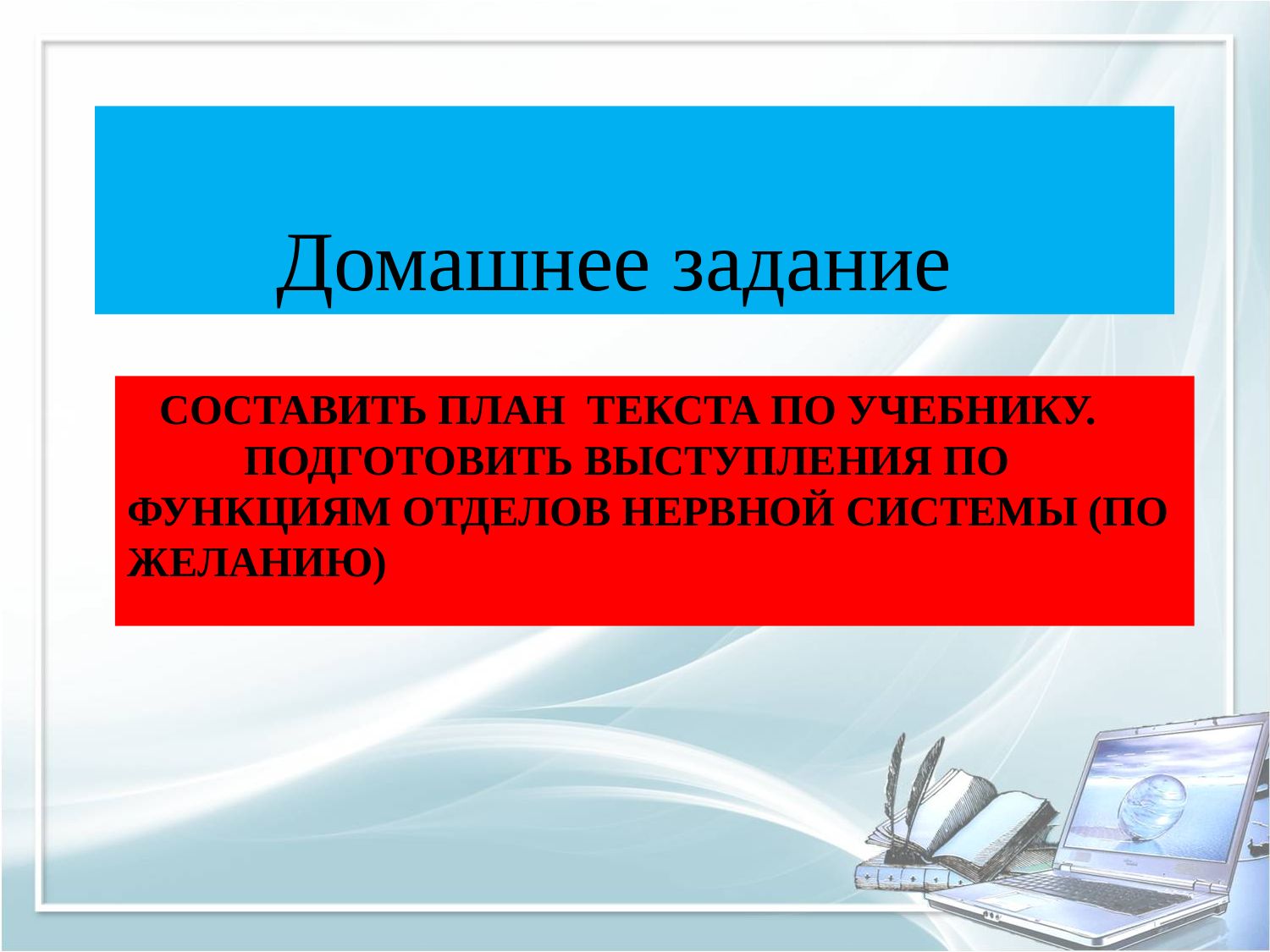

Домашнее задание
# Составить план  текста по учебнику. Подготовить выступления по функциям отделов нервной системы (по желанию)